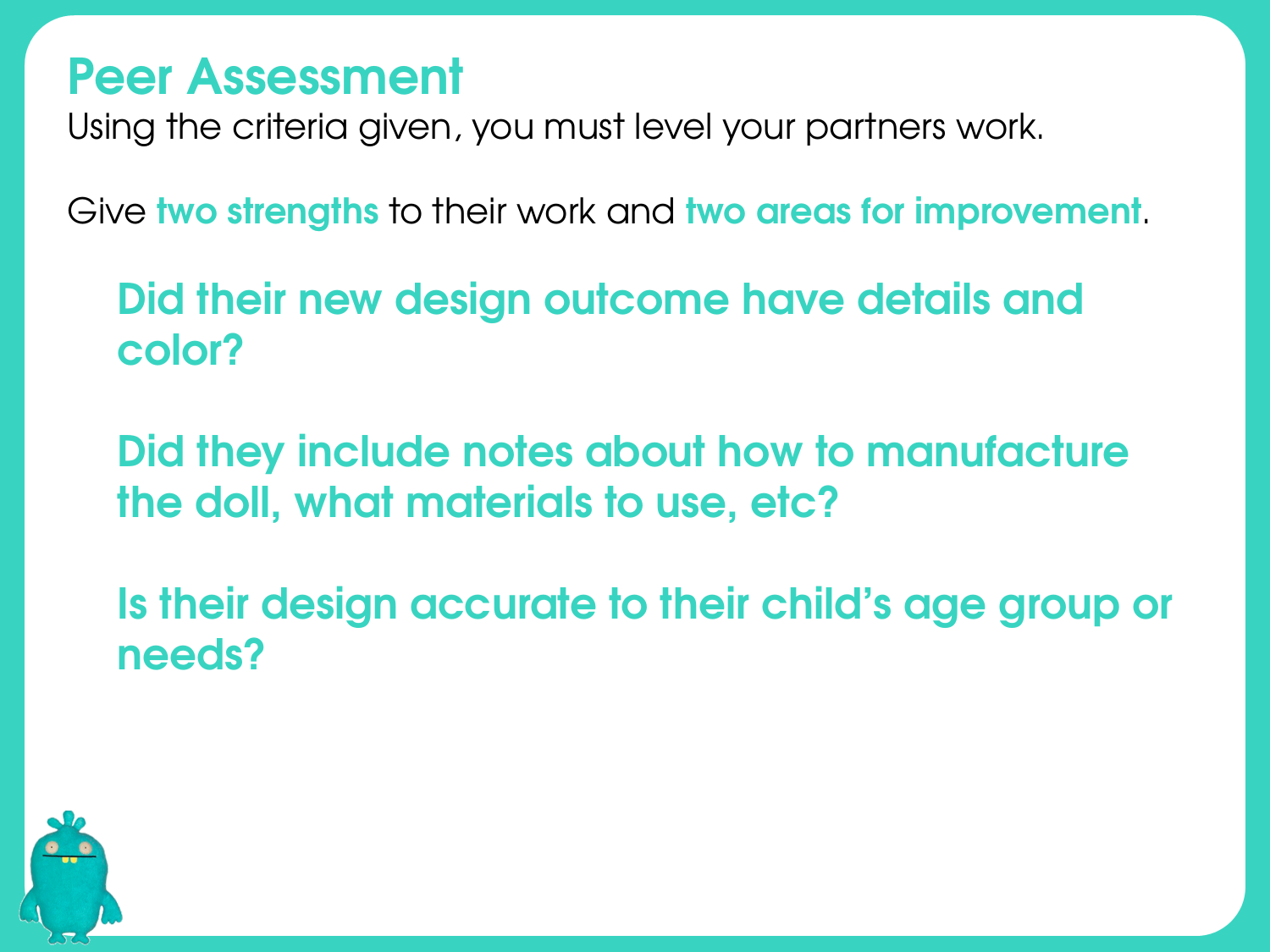

Peer Assessment
Using the criteria given, you must level your partners work.

Give two strengths to their work and two areas for improvement.
Did their new design outcome have details and color?

Did they include notes about how to manufacture the doll, what materials to use, etc?

Is their design accurate to their child’s age group or needs?